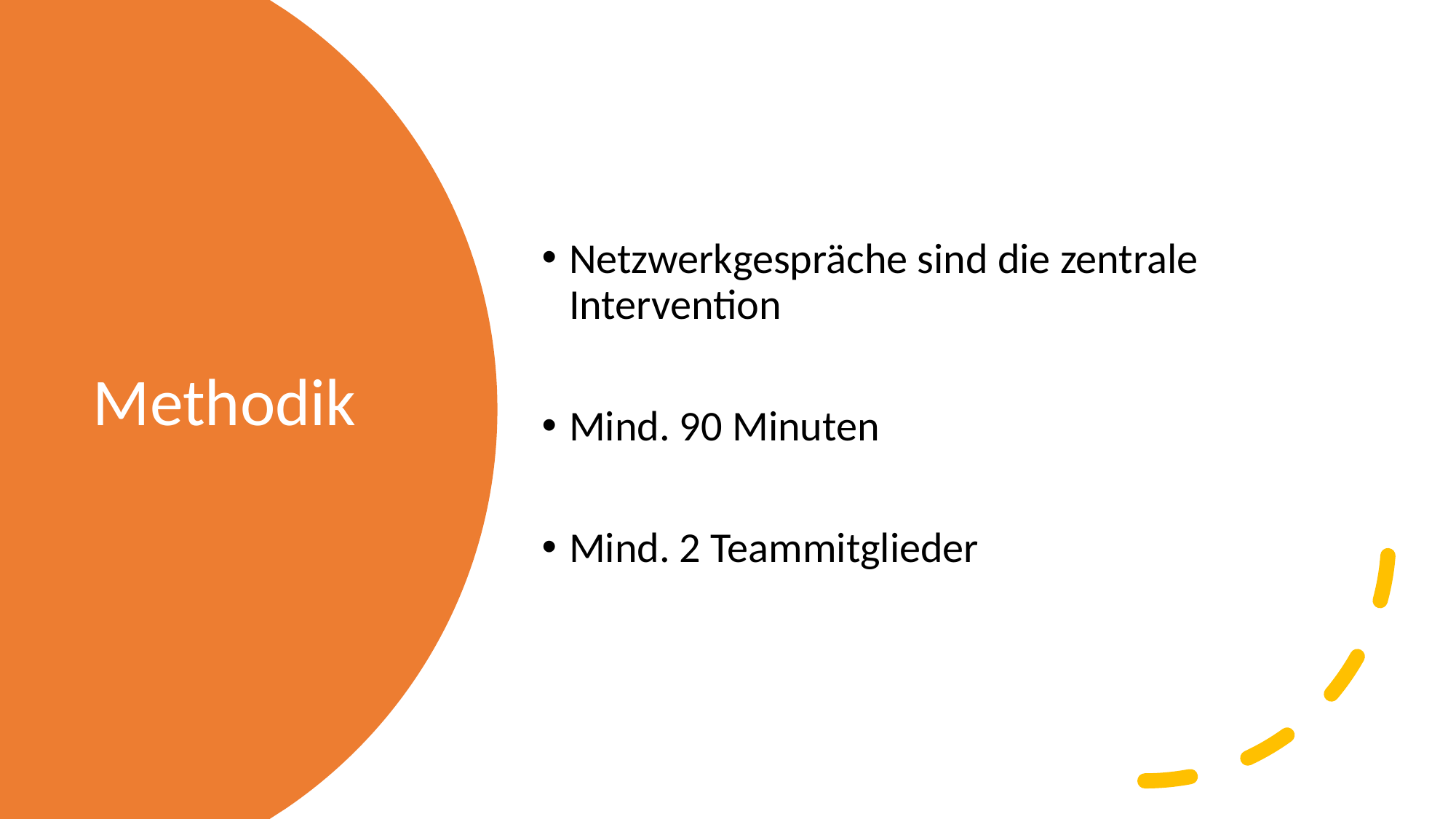

Netzwerkgespräche sind die zentrale Intervention

Mind. 90 Minuten

Mind. 2 Teammitglieder
# Methodik